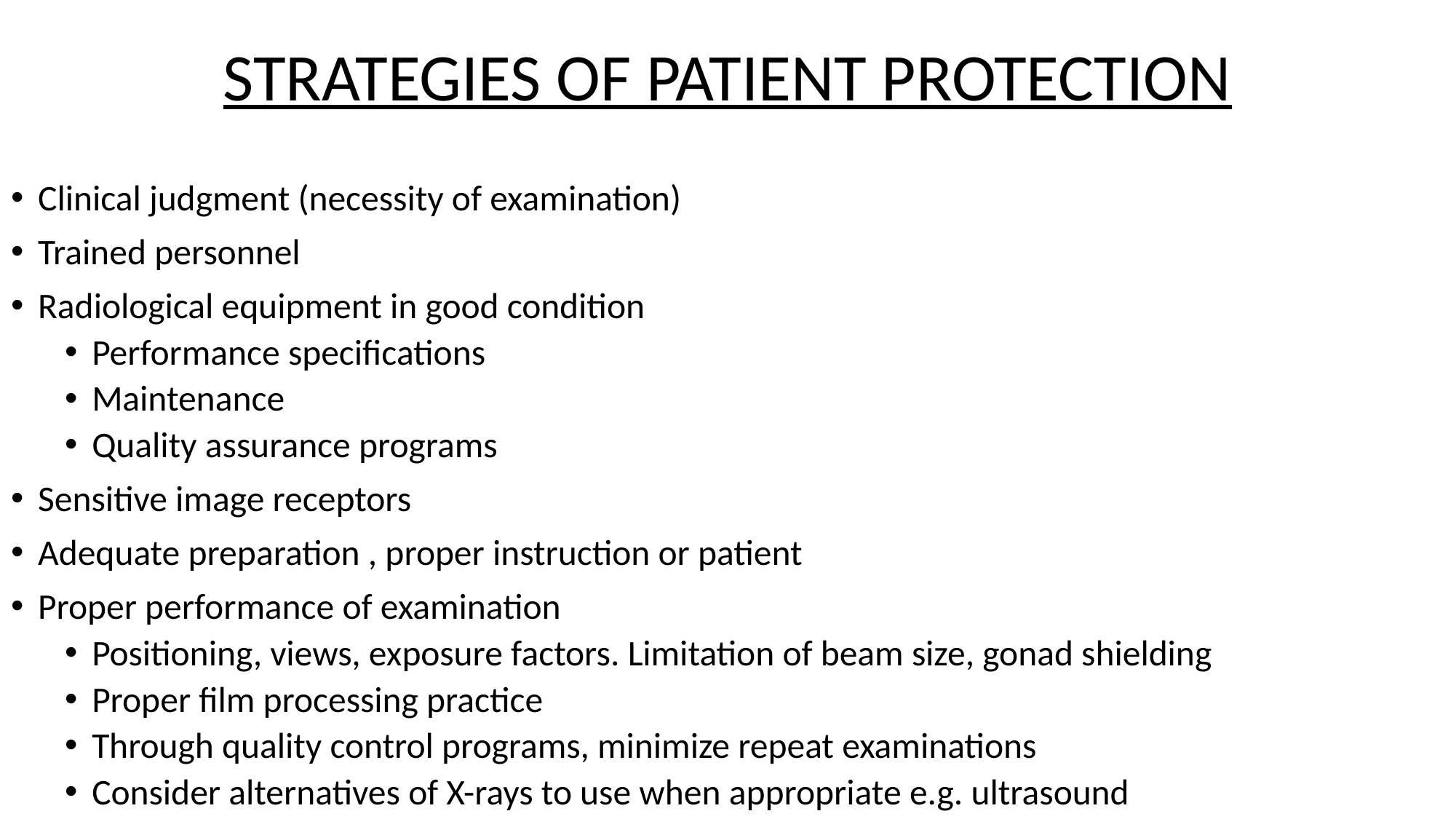

# STRATEGIES OF PATIENT PROTECTION
Clinical judgment (necessity of examination)
Trained personnel
Radiological equipment in good condition
Performance specifications
Maintenance
Quality assurance programs
Sensitive image receptors
Adequate preparation , proper instruction or patient
Proper performance of examination
Positioning, views, exposure factors. Limitation of beam size, gonad shielding
Proper film processing practice
Through quality control programs, minimize repeat examinations
Consider alternatives of X-rays to use when appropriate e.g. ultrasound